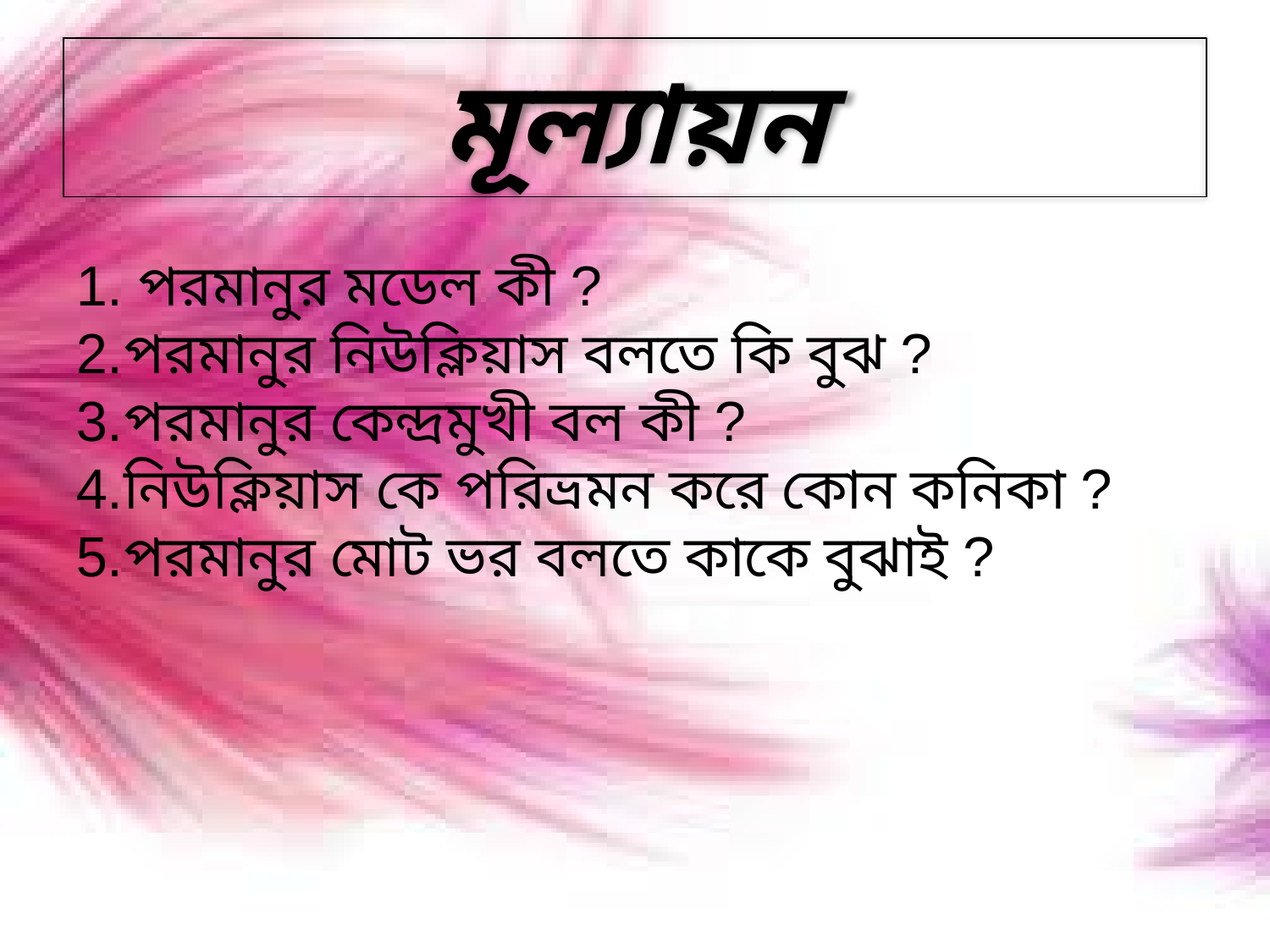

# মূল্যায়ন
 পরমানুর মডেল কী ?
পরমানুর নিউক্লিয়াস বলতে কি বুঝ ?
পরমানুর কেন্দ্রমুখী বল কী ?
নিউক্লিয়াস কে পরিভ্রমন করে কোন কনিকা ?
পরমানুর মোট ভর বলতে কাকে বুঝাই ?